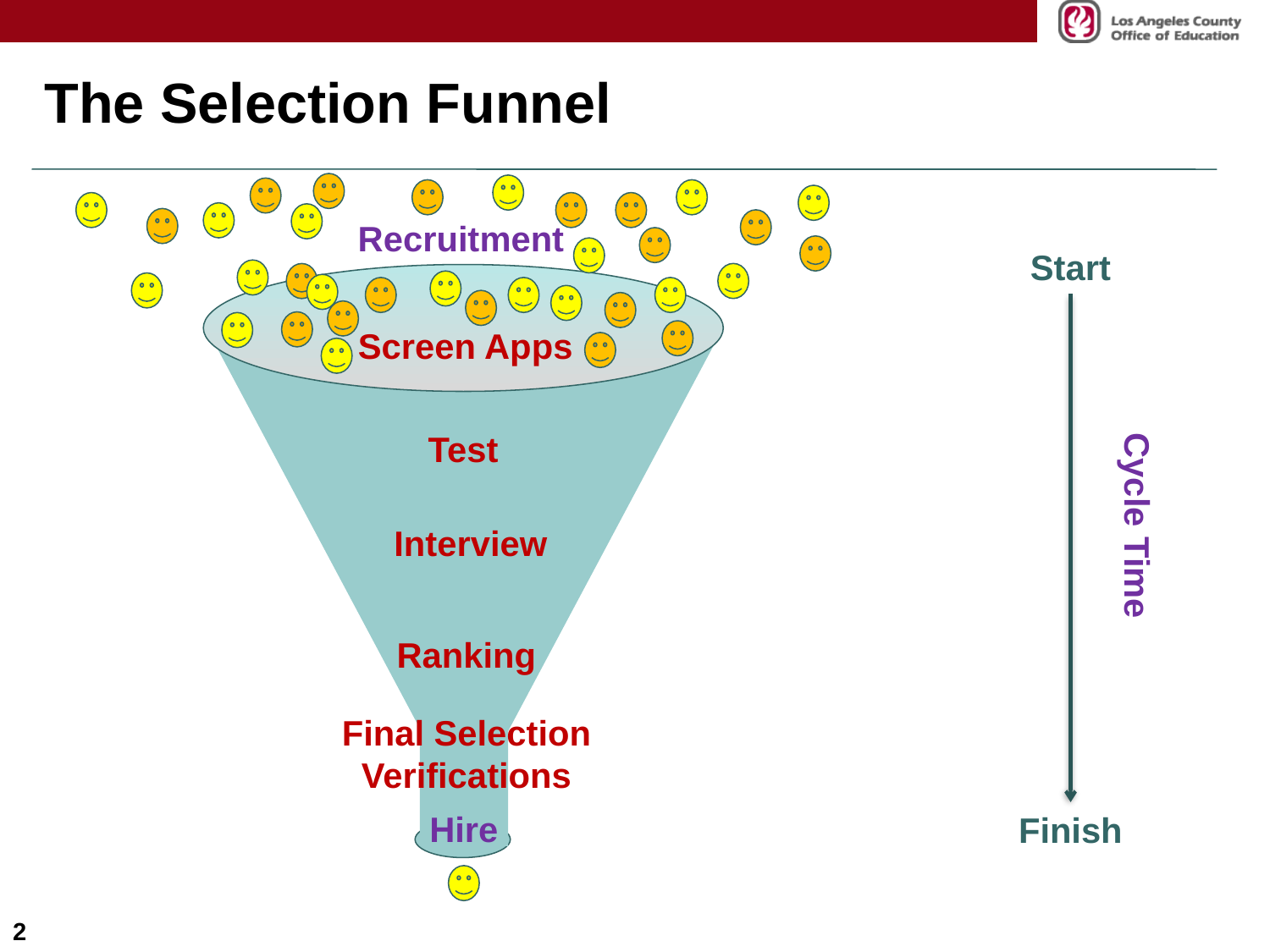

# The Selection Funnel

Recruitment

Screen Apps
Test
Interview
Ranking
Final Selection
Verifications
Hire

Start
Cycle Time
Finish
2